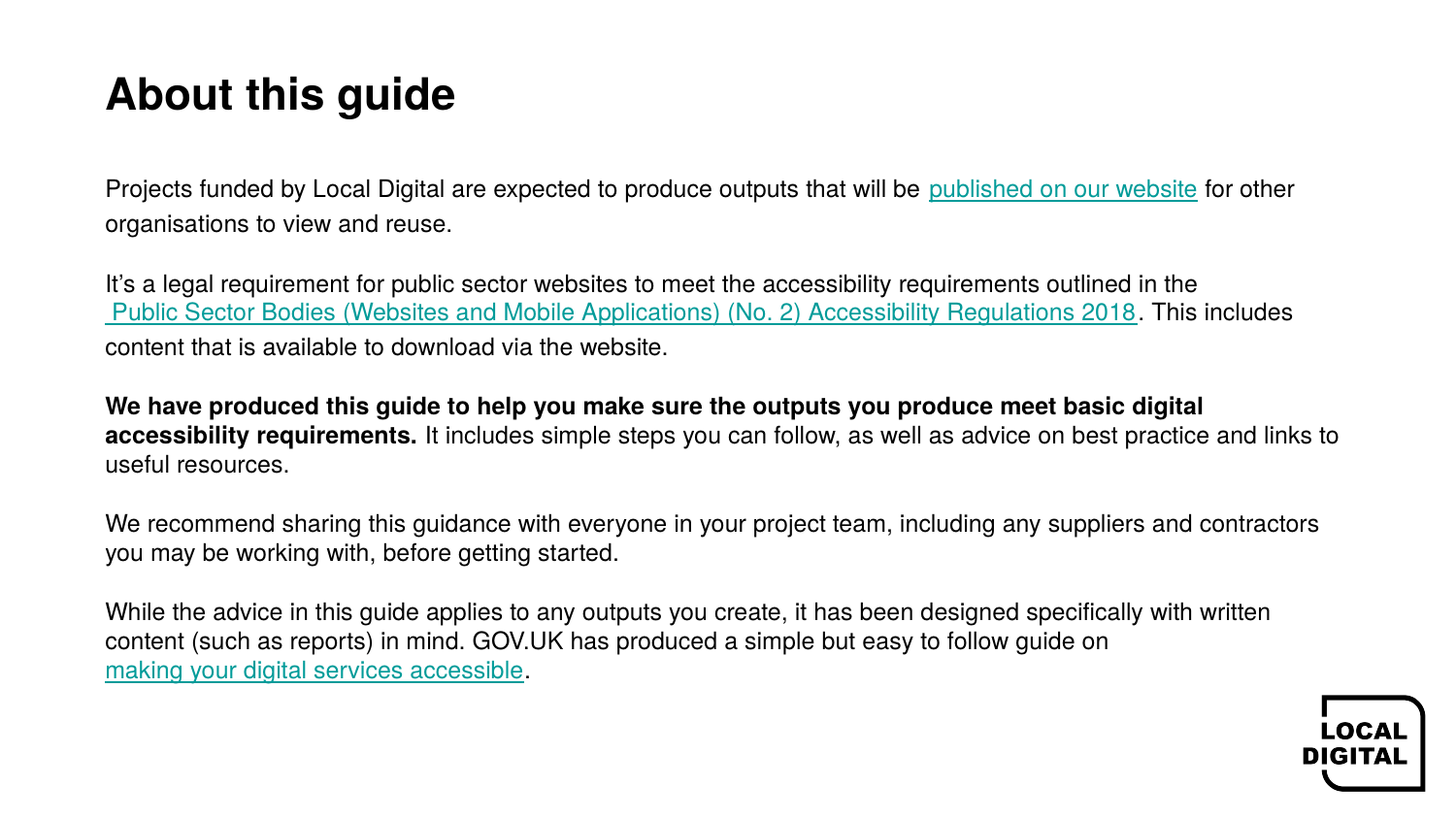

# About this guide
Projects funded by Local Digital are expected to produce outputs that will be published on our website for other organisations to view and reuse.
It’s a legal requirement for public sector websites to meet the accessibility requirements outlined in the Public Sector Bodies (Websites and Mobile Applications) (No. 2) Accessibility Regulations 2018. This includes content that is available to download via the website.
We have produced this guide to help you make sure the outputs you produce meet basic digital accessibility requirements. It includes simple steps you can follow, as well as advice on best practice and links to useful resources.
We recommend sharing this guidance with everyone in your project team, including any suppliers and contractors you may be working with, before getting started.
While the advice in this guide applies to any outputs you create, it has been designed specifically with written content (such as reports) in mind. GOV.UK has produced a simple but easy to follow guide on making your digital services accessible.